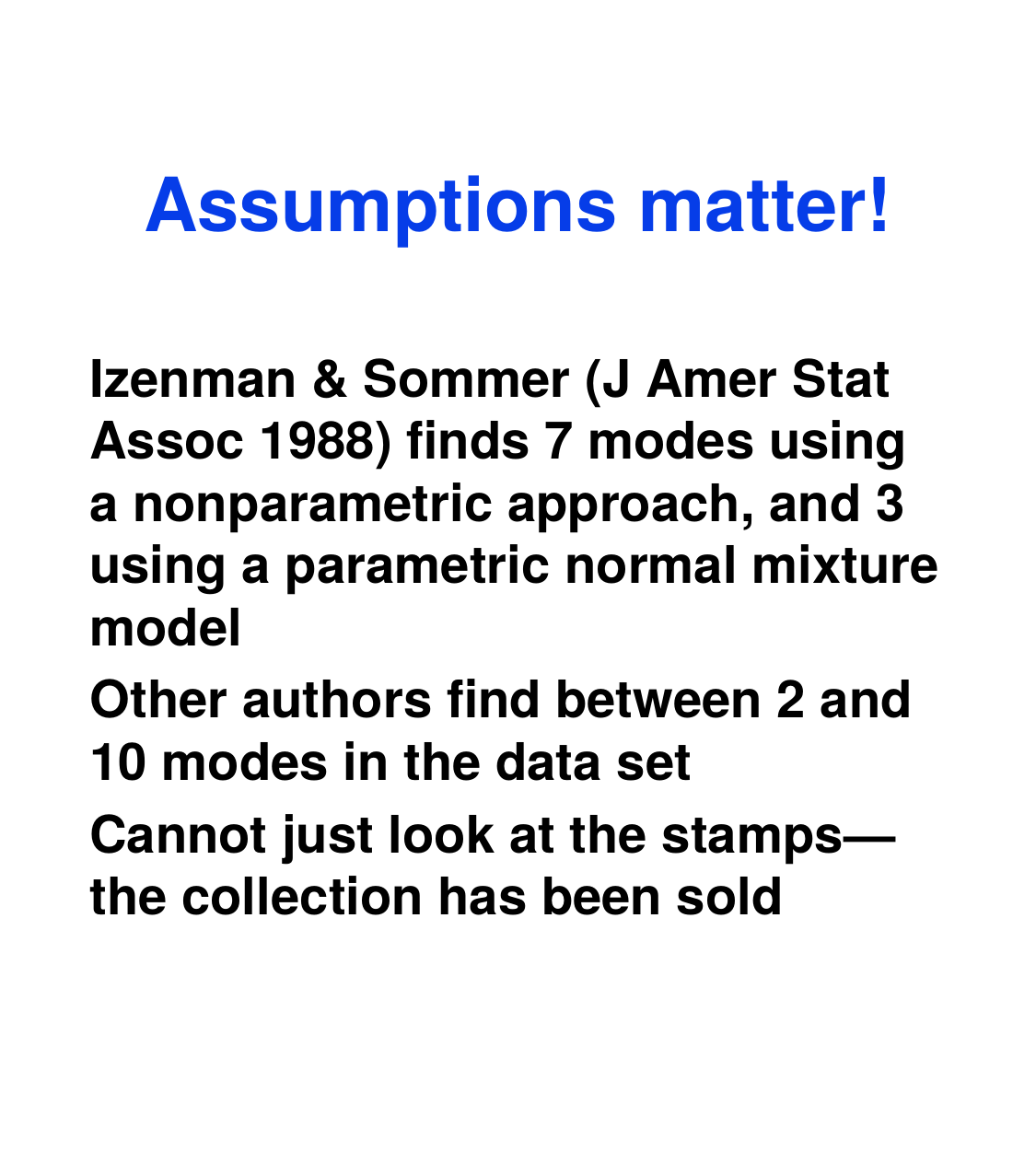

# Assumptions matter!
Izenman & Sommer (J Amer Stat Assoc 1988) finds 7 modes using a nonparametric approach, and 3 using a parametric normal mixture model
Other authors find between 2 and 10 modes in the data set
Cannot just look at the stamps—the collection has been sold